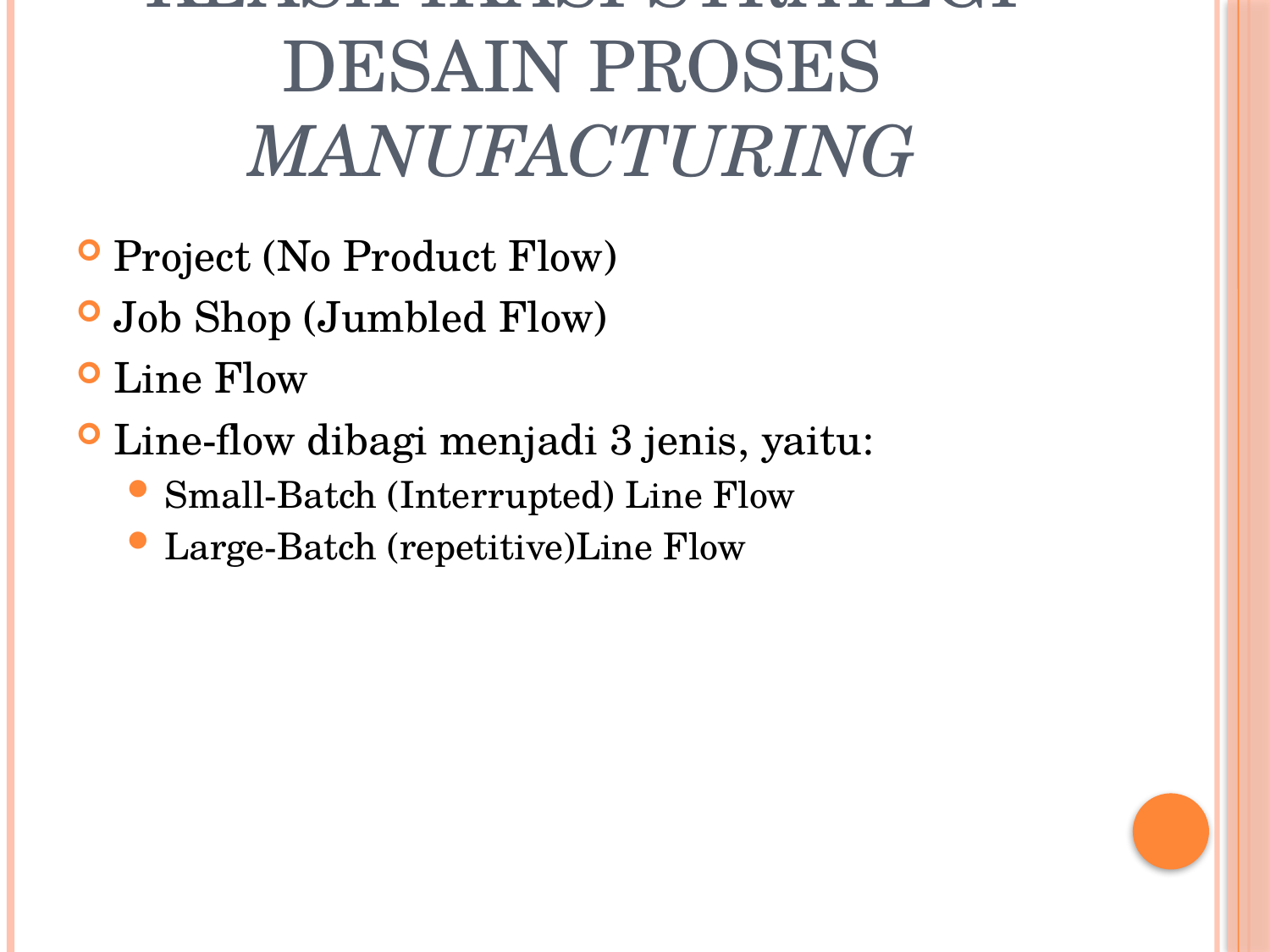

# klasifikasi Strategi desain proses manufacturing
Project (No Product Flow)
Job Shop (Jumbled Flow)
Line Flow
Line-flow dibagi menjadi 3 jenis, yaitu:
Small-Batch (Interrupted) Line Flow
Large-Batch (repetitive)Line Flow